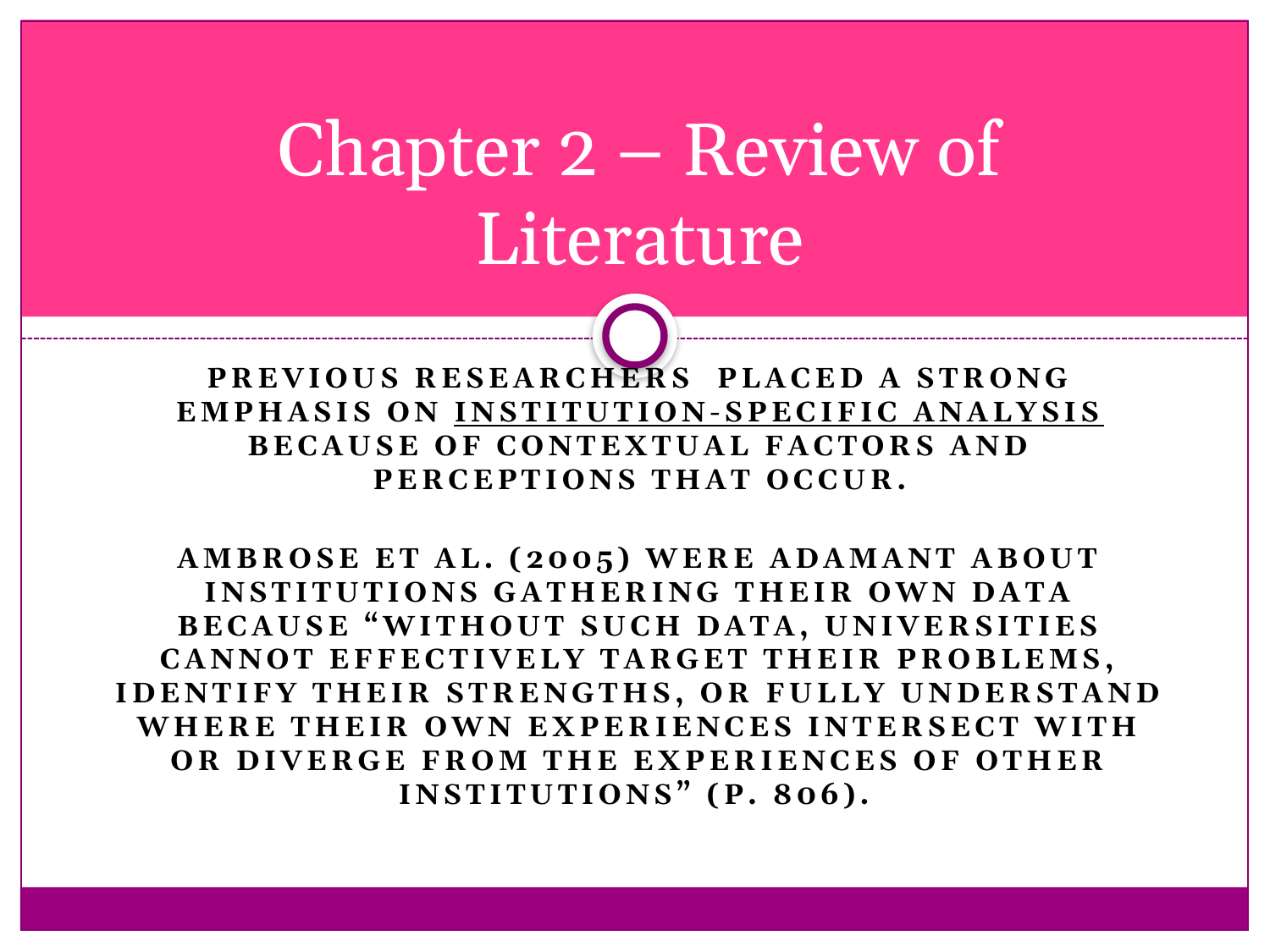

# Chapter 2 – Review of Literature
Previous researchers  placed a strong emphasis on institution-specific analysis because of contextual factors and perceptions that occur.

Ambrose et al. (2005) were adamant about institutions gathering their own data because “Without such data, universities cannot effectively target their problems, identify their strengths, or fully understand where their own experiences intersect with or diverge from the experiences of other institutions” (p. 806).